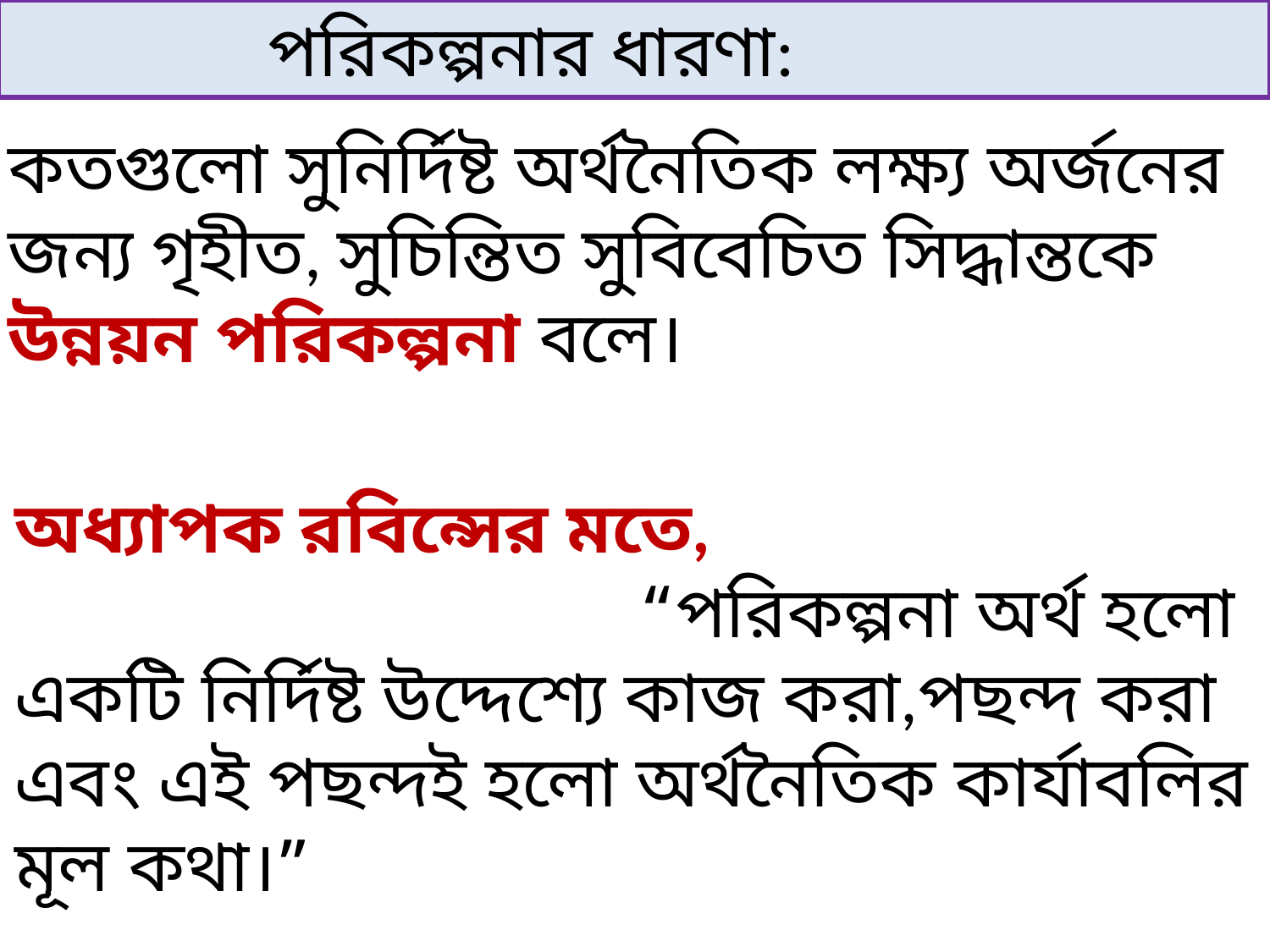

পরিকল্পনার ধারণা:
কতগুলো সুনির্দিষ্ট অর্থনৈতিক লক্ষ্য অর্জনের জন্য গৃহীত, সুচিন্তিত সুবিবেচিত সিদ্ধান্তকে উন্নয়ন পরিকল্পনা বলে।
অধ্যাপক রবিন্সের মতে,
                                  “পরিকল্পনা অর্থ হলো একটি নির্দিষ্ট উদ্দেশ্যে কাজ করা,পছন্দ করা এবং এই পছন্দই হলো অর্থনৈতিক কার্যাবলির মূল কথা।”